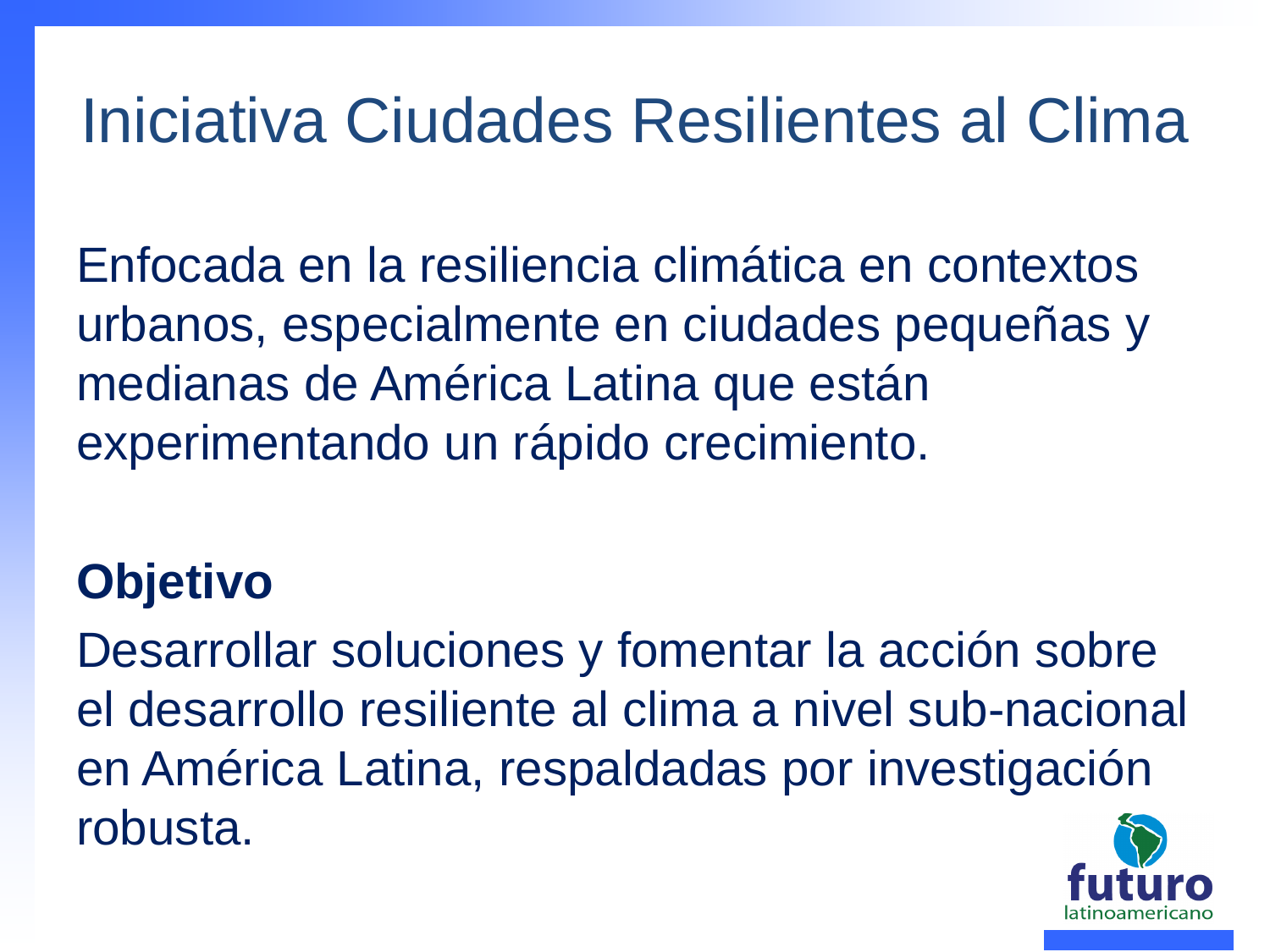

# Iniciativa Ciudades Resilientes al Clima

Enfocada en la resiliencia climática en contextos urbanos, especialmente en ciudades pequeñas y medianas de América Latina que están experimentando un rápido crecimiento.

Objetivo
Desarrollar soluciones y fomentar la acción sobre el desarrollo resiliente al clima a nivel sub-nacional en América Latina, respaldadas por investigación robusta.